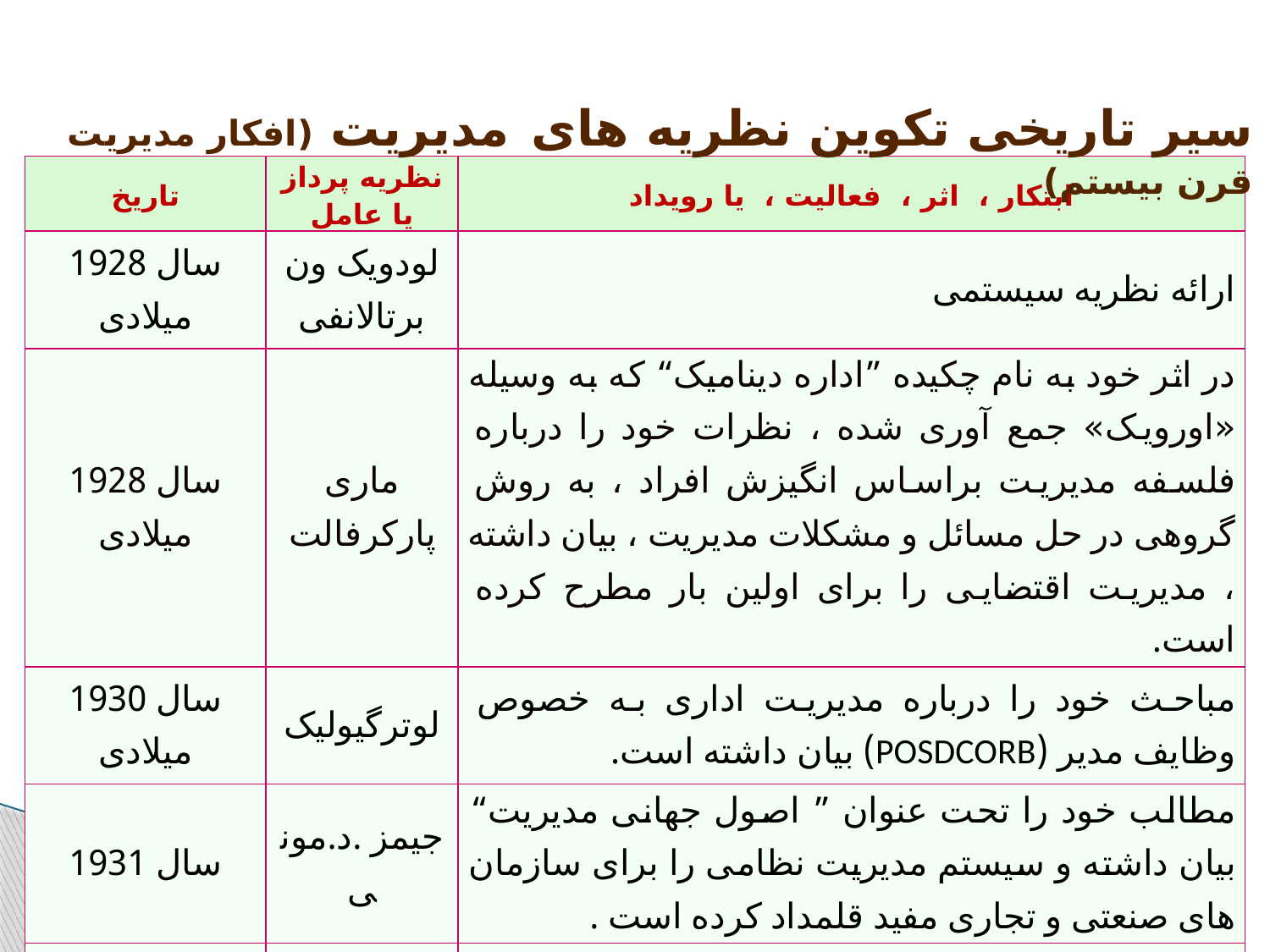

سیر تاریخی تکوین نظریه های مدیریت (افکار مدیریت قرن بیستم)
| تاریخ | نظریه پرداز یا عامل | ابتکار ، اثر ، فعالیت ، یا رویداد |
| --- | --- | --- |
| سال 1928 میلادی | لودویک ون برتالانفی | ارائه نظریه سیستمی |
| سال 1928 میلادی | ماری پارکرفالت | در اثر خود به نام چکیده ”اداره دینامیک“ که به وسیله «اورویک» جمع آوری شده ، نظرات خود را درباره فلسفه مدیریت براساس انگیزش افراد ، به روش گروهی در حل مسائل و مشکلات مدیریت ، بیان داشته ، مدیریت اقتضایی را برای اولین بار مطرح کرده است. |
| سال 1930 میلادی | لوترگیولیک | مباحث خود را درباره مدیریت اداری به خصوص وظایف مدیر (POSDCORB) بیان داشته است. |
| سال 1931 | جیمز .د.مونی | مطالب خود را تحت عنوان ” اصول جهانی مدیریت“ بیان داشته و سیستم مدیریت نظامی را برای سازمان های صنعتی و تجاری مفید قلمداد کرده است . |
| سال 1936 میلادی | ایلات متحده | پایه گذاری آکادمی مدیریت برای توسعه مطالعات مدیریتی |